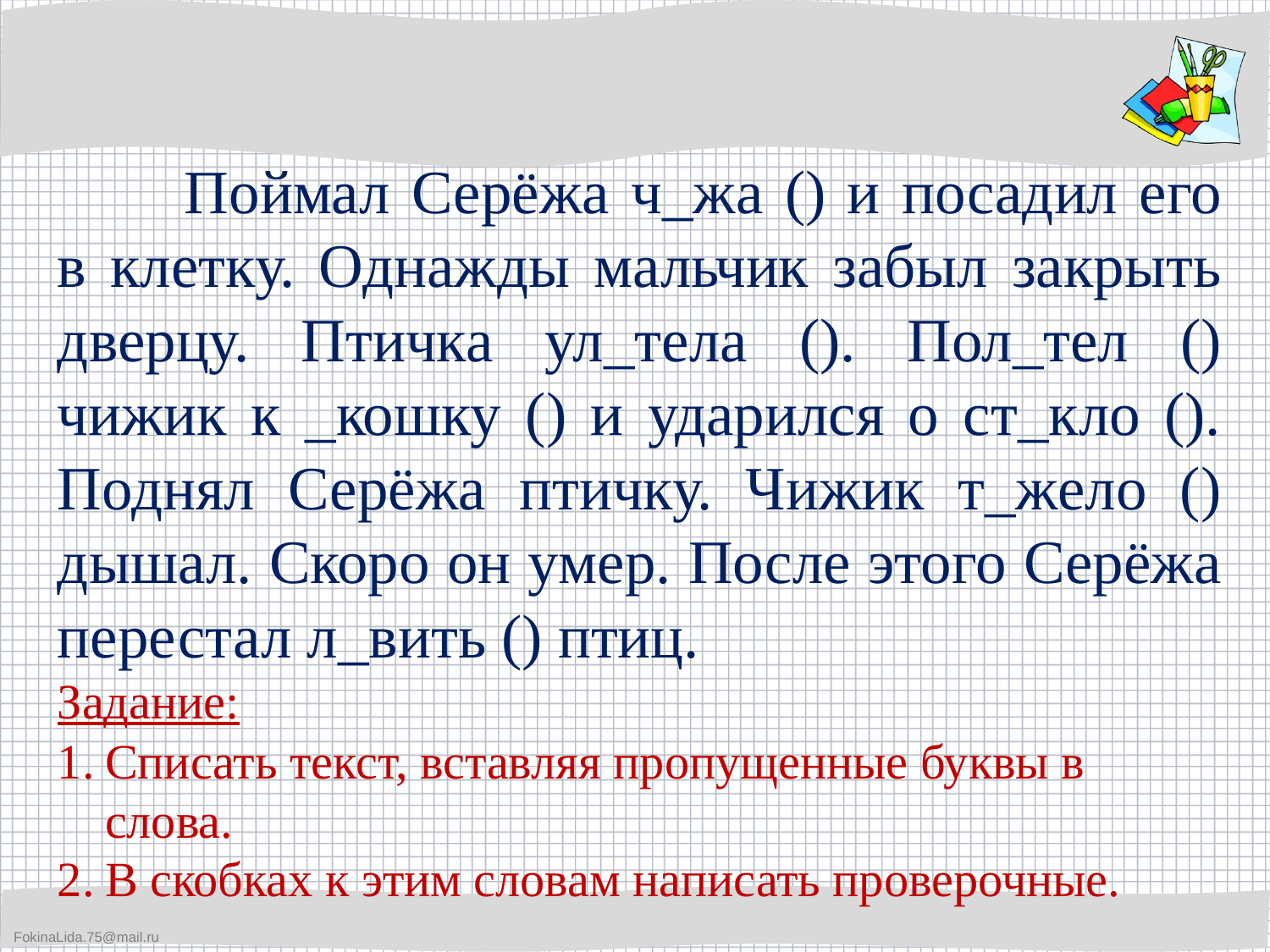

Поймал Серёжа ч_жа () и посадил его в клетку. Однажды мальчик забыл закрыть дверцу. Птичка ул_тела (). Пол_тел () чижик к _кошку () и ударился о ст_кло (). Поднял Серёжа птичку. Чижик т_жело () дышал. Скоро он умер. После этого Серёжа перестал л_вить () птиц.
Задание:
Списать текст, вставляя пропущенные буквы в слова.
В скобках к этим словам написать проверочные.

#